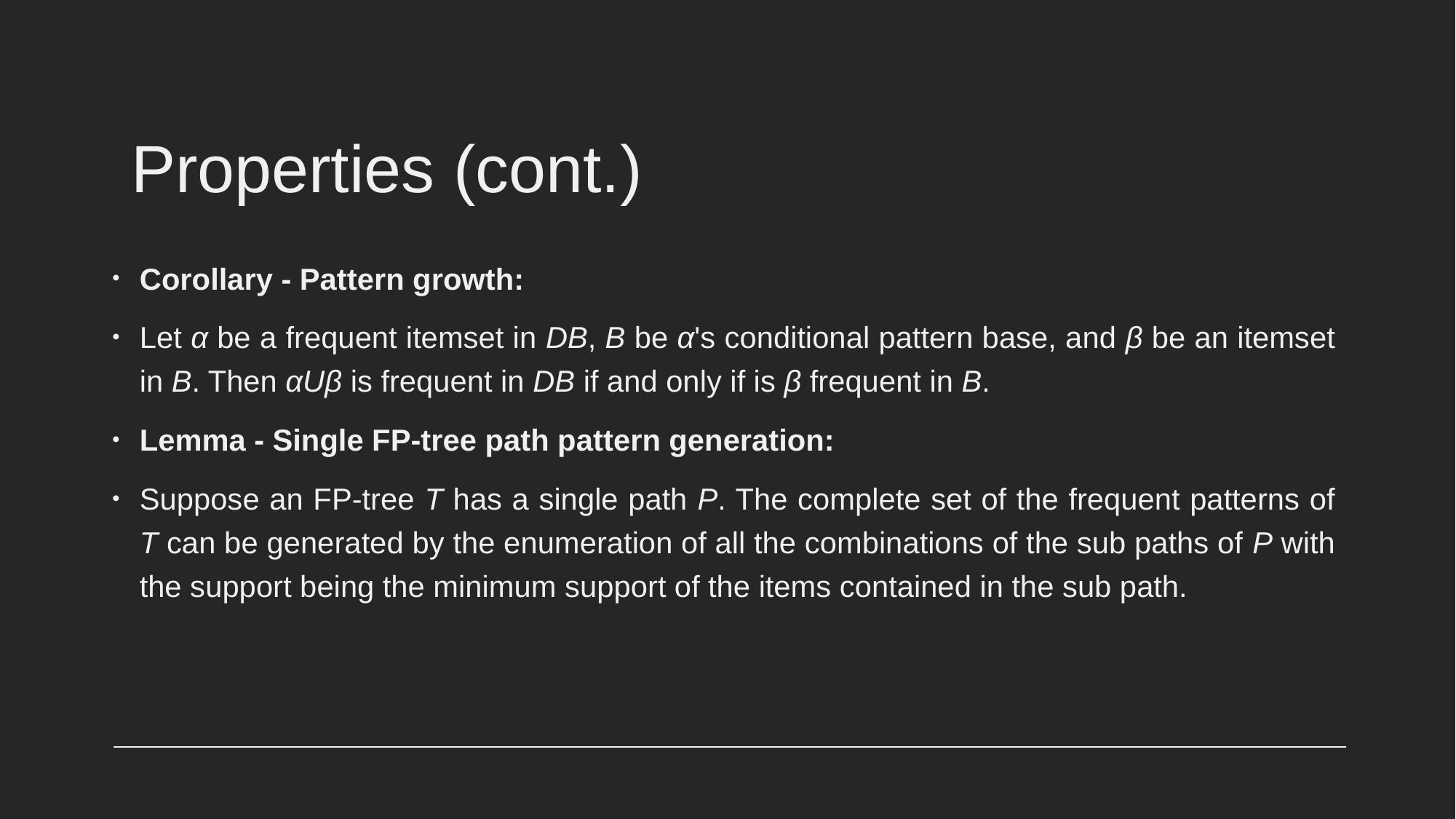

# Properties (cont.)
Corollary - Pattern growth:
Let α be a frequent itemset in DB, B be α's conditional pattern base, and β be an itemset in B. Then αUβ is frequent in DB if and only if is β frequent in B.
Lemma - Single FP-tree path pattern generation:
Suppose an FP-tree T has a single path P. The complete set of the frequent patterns of T can be generated by the enumeration of all the combinations of the sub paths of P with the support being the minimum support of the items contained in the sub path.